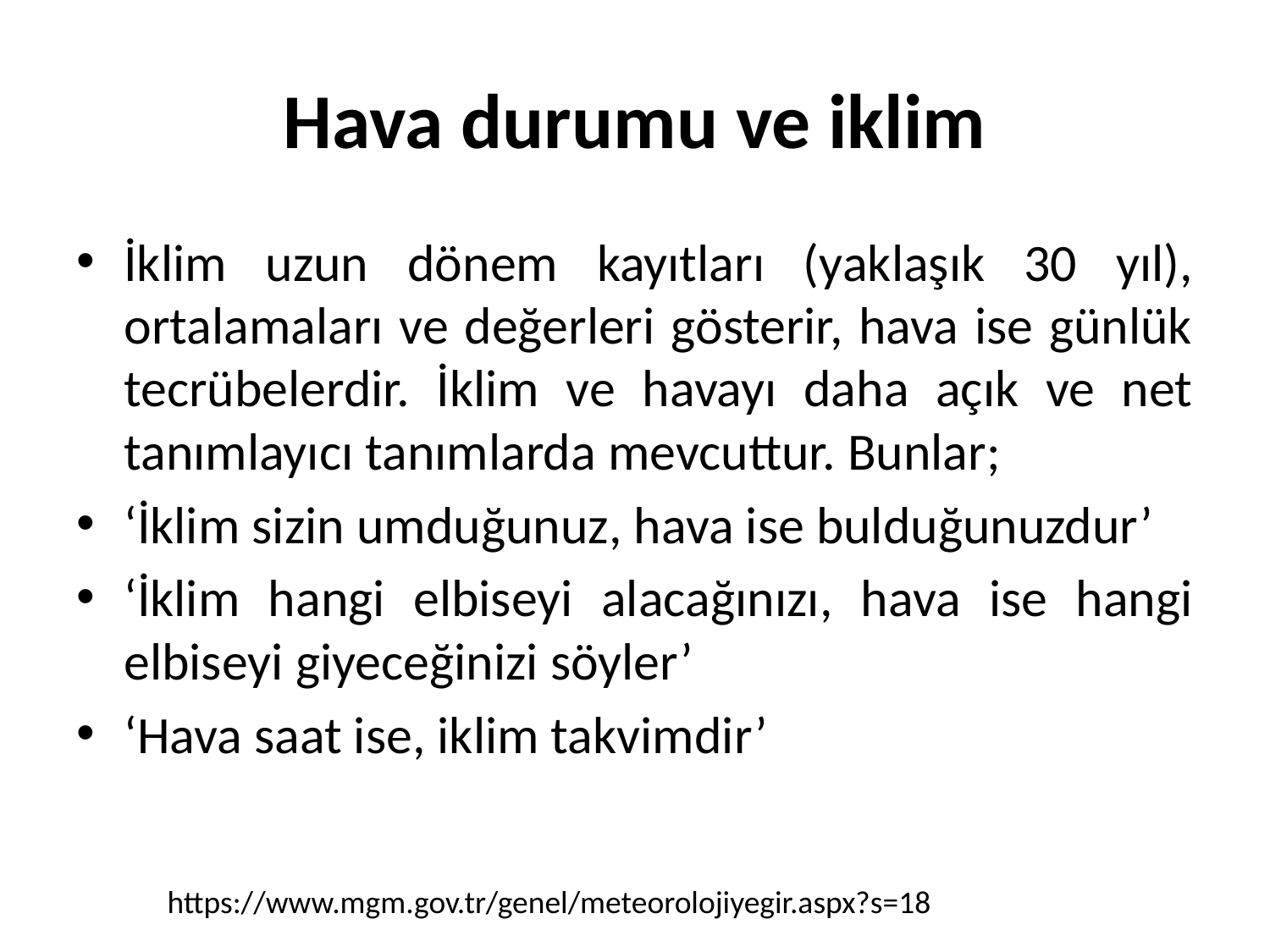

# Hava durumu ve iklim
İklim uzun dönem kayıtları (yaklaşık 30 yıl), ortalamaları ve değerleri gösterir, hava ise günlük tecrübelerdir. İklim ve havayı daha açık ve net tanımlayıcı tanımlarda mevcuttur. Bunlar;
‘İklim sizin umduğunuz, hava ise bulduğunuzdur’
‘İklim hangi elbiseyi alacağınızı, hava ise hangi elbiseyi giyeceğinizi söyler’
‘Hava saat ise, iklim takvimdir’

https://www.mgm.gov.tr/genel/meteorolojiyegir.aspx?s=18